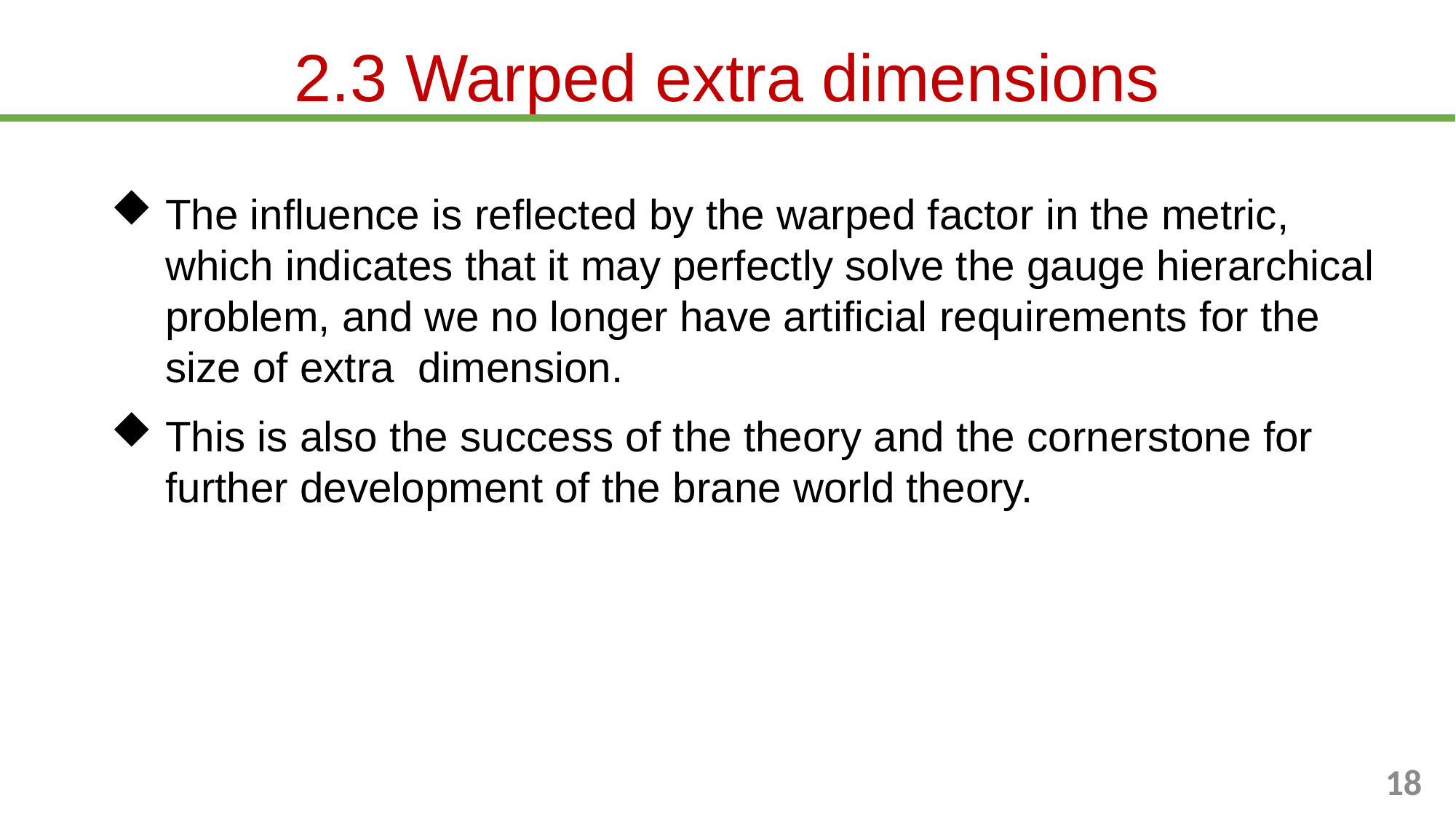

# 2.3 Warped extra dimensions

The influence is reflected by the warped factor in the metric, which indicates that it may perfectly solve the gauge hierarchical problem, and we no longer have artificial requirements for the size of extra  dimension.
This is also the success of the theory and the cornerstone for further development of the brane world theory.
18